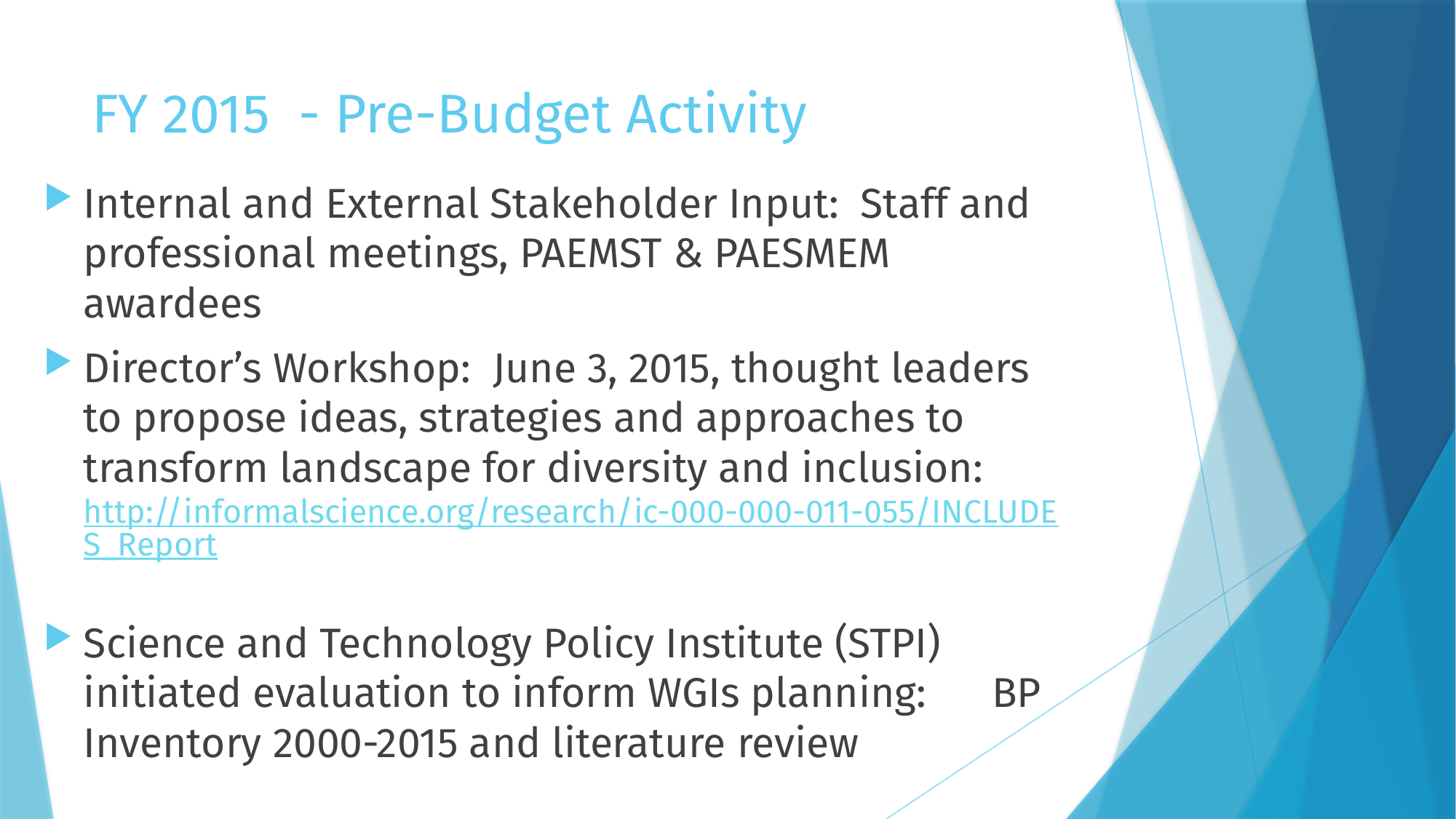

# FY 2015  - Pre-Budget Activity
Internal and External Stakeholder Input:  Staff and professional meetings, PAEMST & PAESMEM  awardees
Director’s Workshop:  June 3, 2015, thought leaders to propose ideas, strategies and approaches to transform landscape for diversity and inclusion: http://informalscience.org/research/ic-000-000-011-055/INCLUDES_Report
Science and Technology Policy Institute (STPI) initiated evaluation to inform WGIs planning:      BP Inventory 2000-2015 and literature review